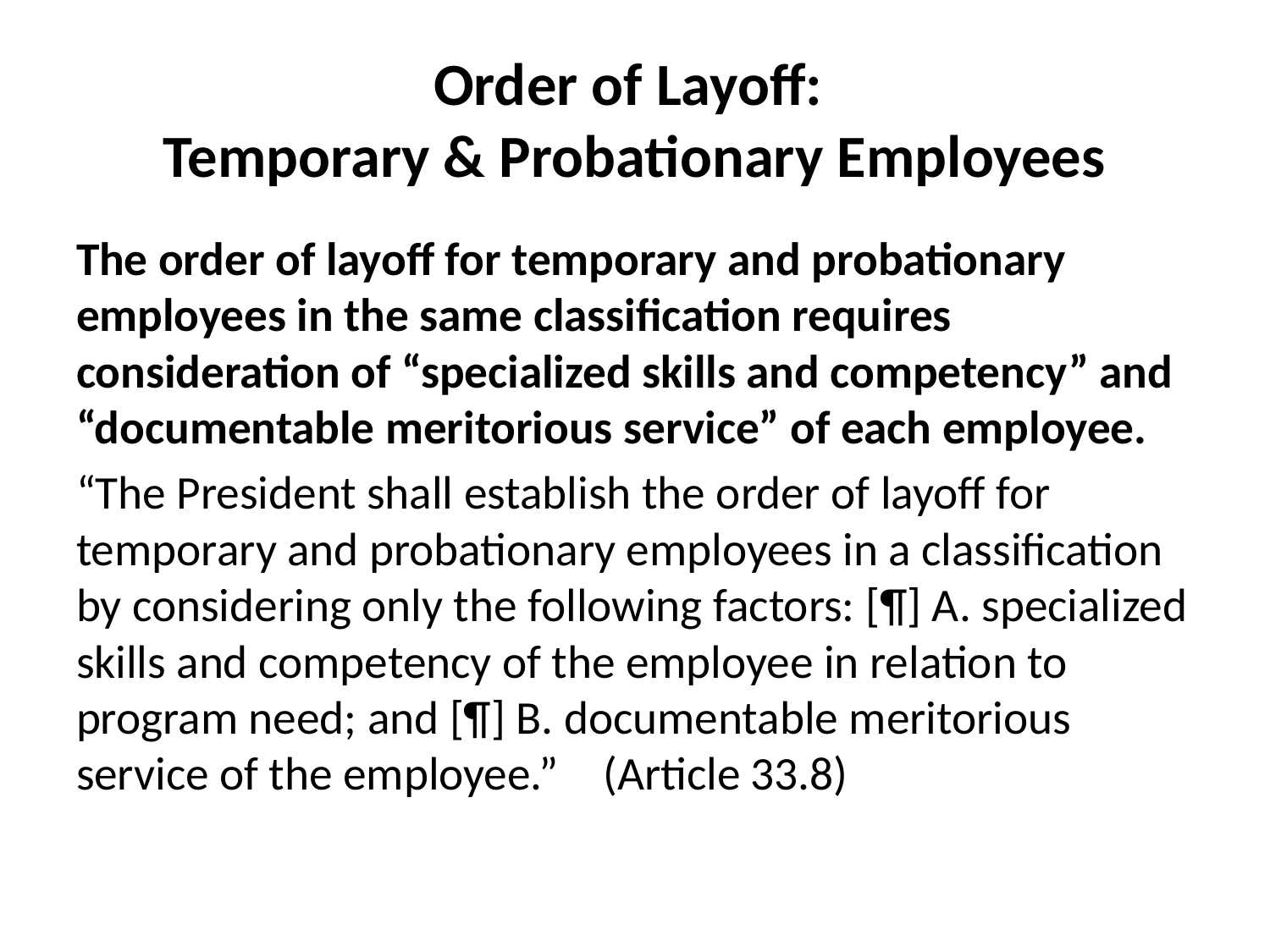

# Order of Layoff: Temporary & Probationary Employees
The order of layoff for temporary and probationary employees in the same classification requires consideration of “specialized skills and competency” and “documentable meritorious service” of each employee.
“The President shall establish the order of layoff for temporary and probationary employees in a classification by considering only the following factors: [¶] A. specialized skills and competency of the employee in relation to program need; and [¶] B. documentable meritorious service of the employee.”	(Article 33.8)